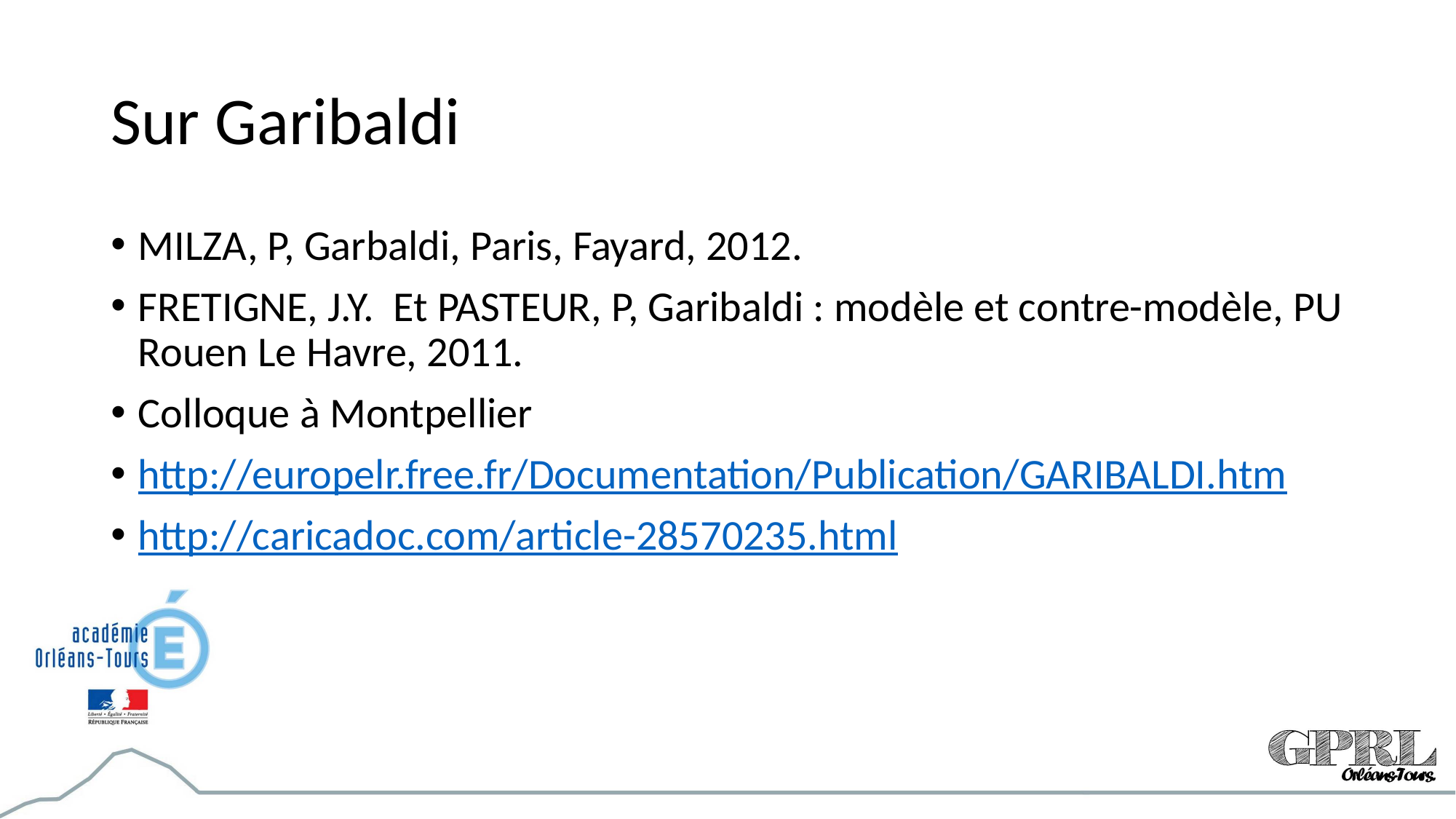

# Sur Garibaldi
MILZA, P, Garbaldi, Paris, Fayard, 2012.
FRETIGNE, J.Y.  Et PASTEUR, P, Garibaldi : modèle et contre-modèle, PU Rouen Le Havre, 2011.
Colloque à Montpellier
http://europelr.free.fr/Documentation/Publication/GARIBALDI.htm
http://caricadoc.com/article-28570235.html